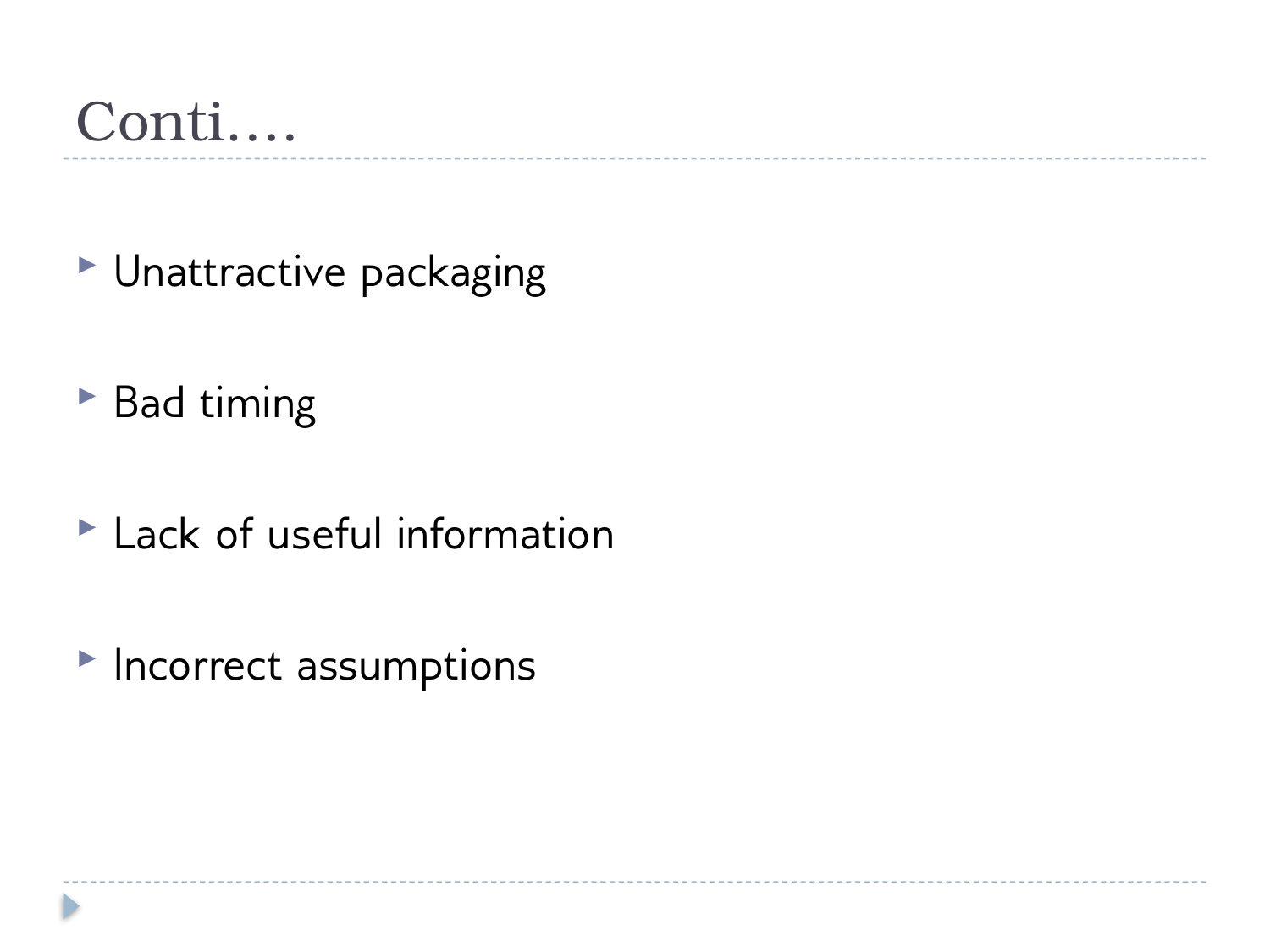

# Conti….

Unattractive packaging

Bad timing

Lack of useful information

Incorrect assumptions